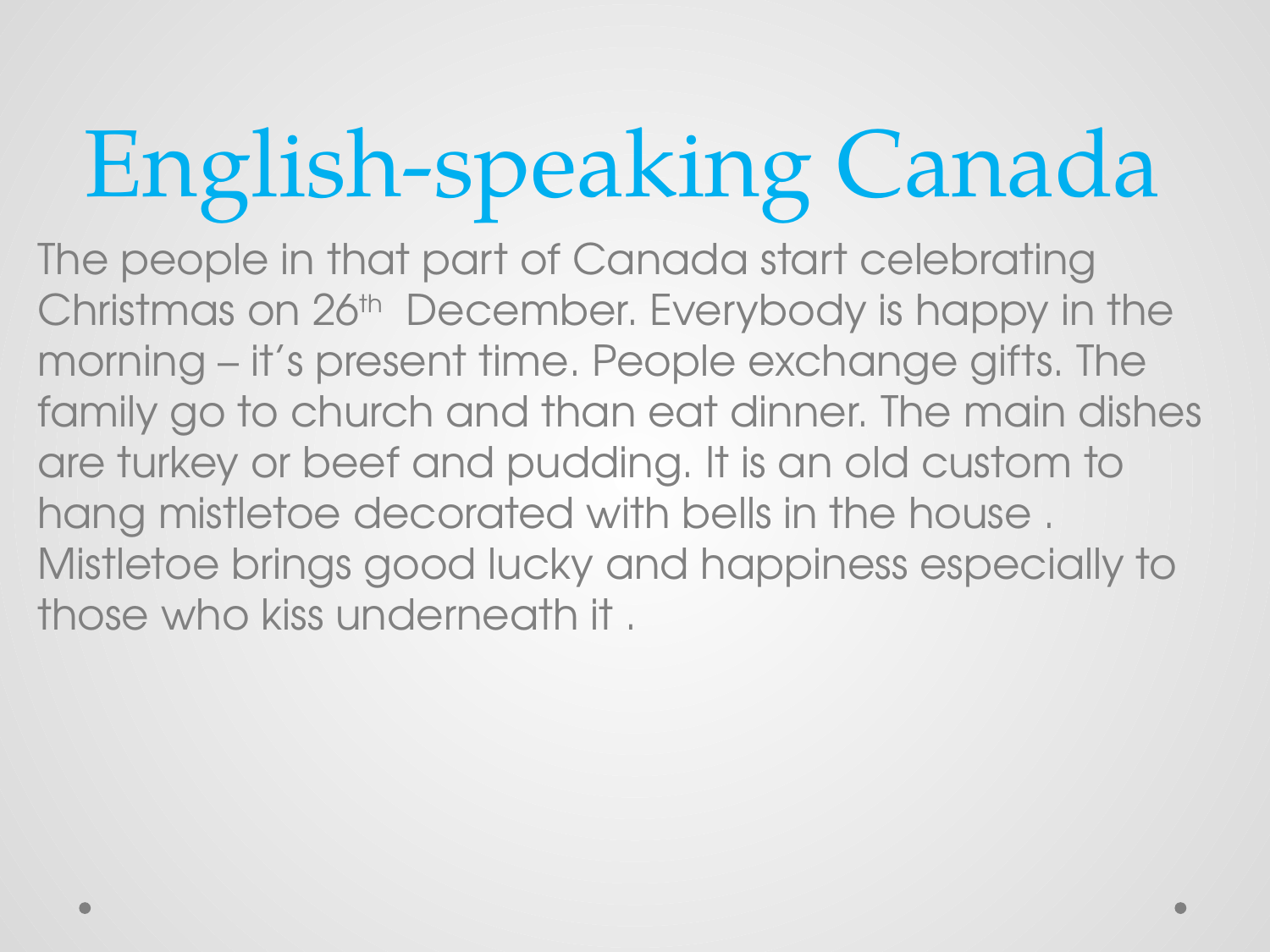

# English-speaking Canada
The people in that part of Canada start celebrating Christmas on 26th  December. Everybody is happy in the morning – it’s present time. People exchange gifts. The family go to church and than eat dinner. The main dishes are turkey or beef and pudding. It is an old custom to hang mistletoe decorated with bells in the house . Mistletoe brings good lucky and happiness especially to those who kiss underneath it .